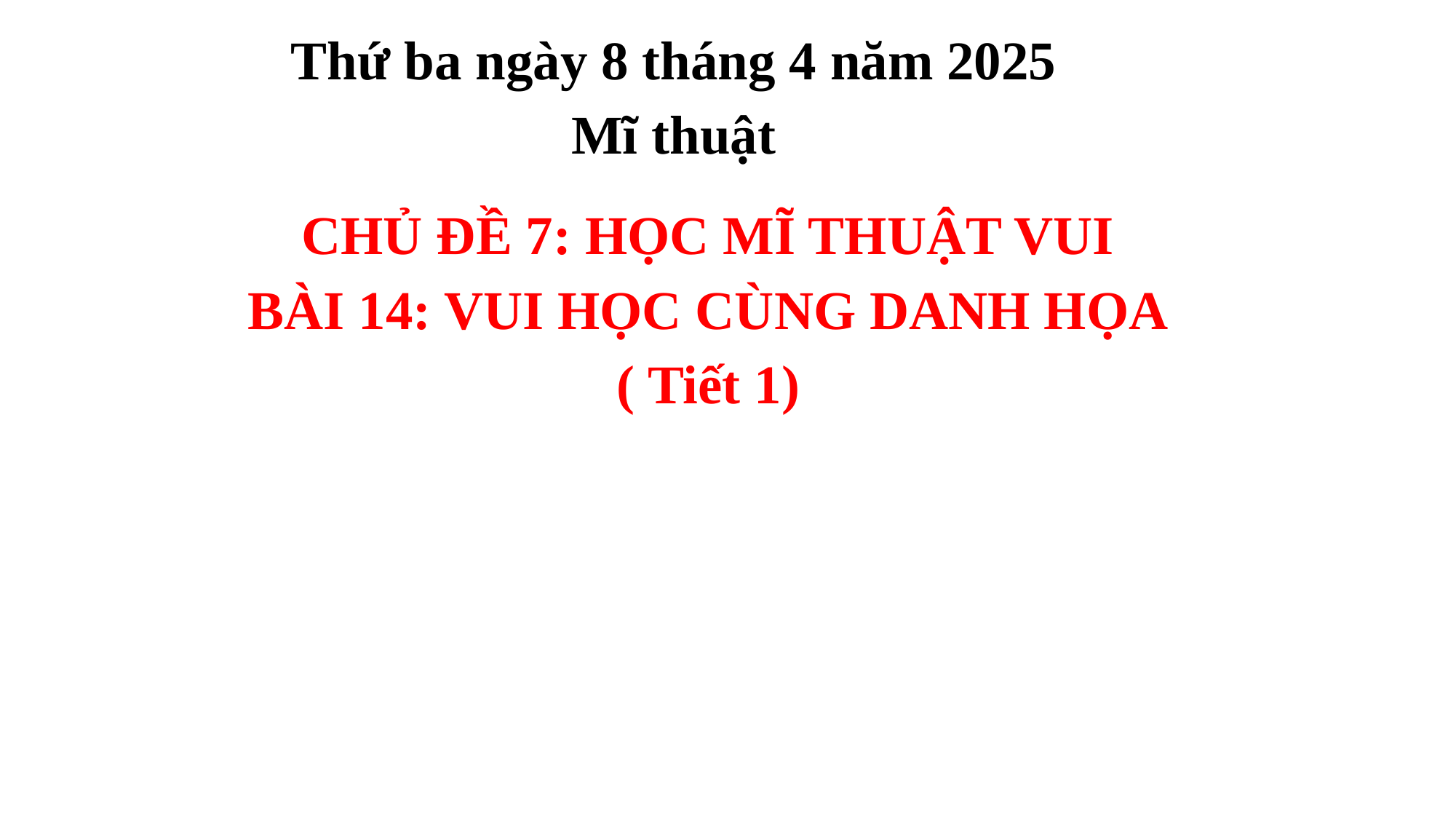

Thứ ba ngày 8 tháng 4 năm 2025
Mĩ thuật
CHỦ ĐỀ 7: HỌC MĨ THUẬT VUI
BÀI 14: VUI HỌC CÙNG DANH HỌA
( Tiết 1)